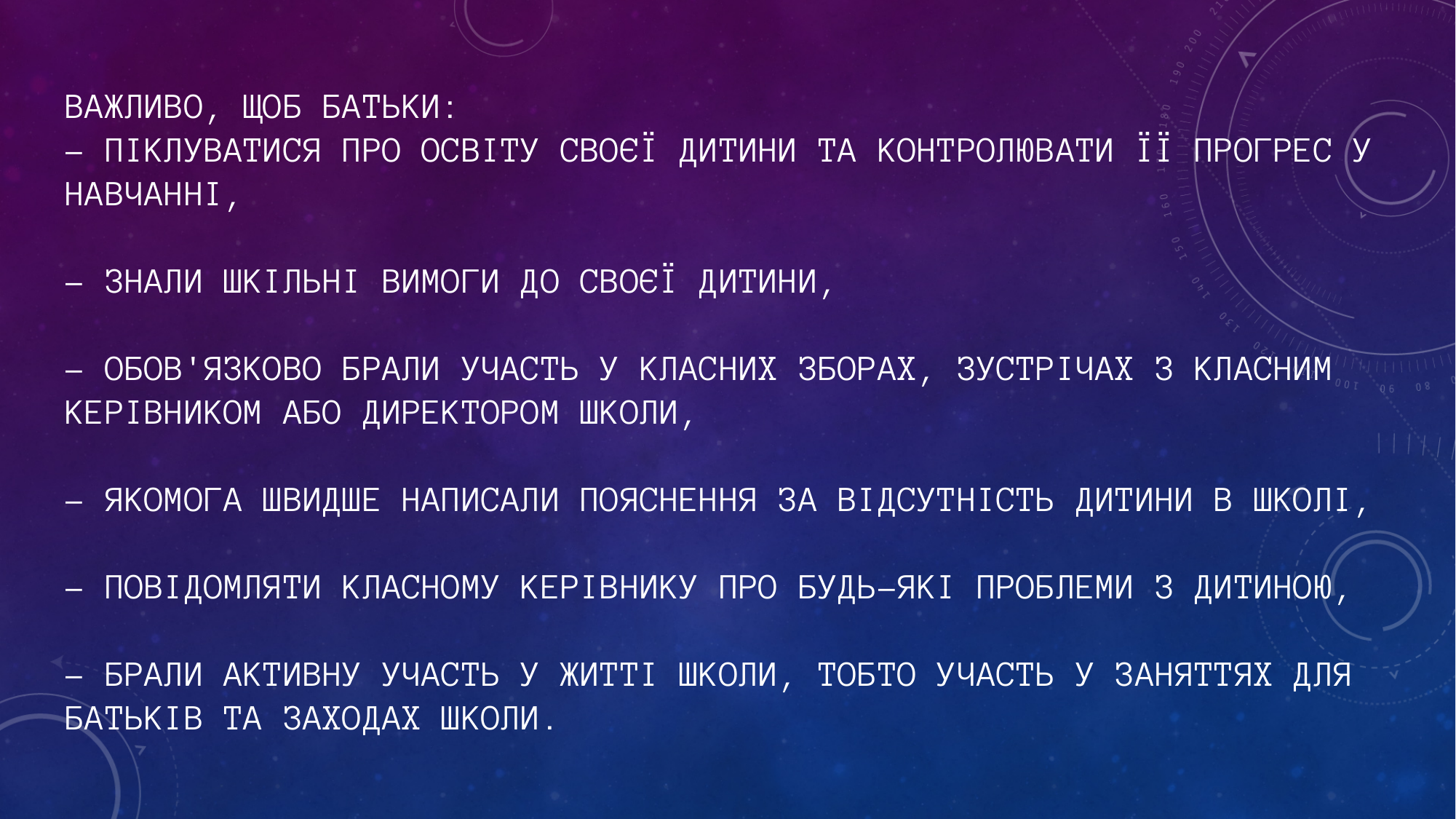

# Важливо, щоб батьки: - піклуватися про освіту своєї дитини та контролювати її прогрес у навчанні,

- знали шкільні вимоги до своєї дитини,

- обов'язково брали участь у класних зборах, зустрічах з класним керівником або директором школи,

- якомога швидше написали пояснення за відсутність дитини в школі,

- повідомляти класному керівнику про будь-які проблеми з дитиною,

- брали активну участь у житті школи, тобто участь у заняттях для батьків та заходах школи.